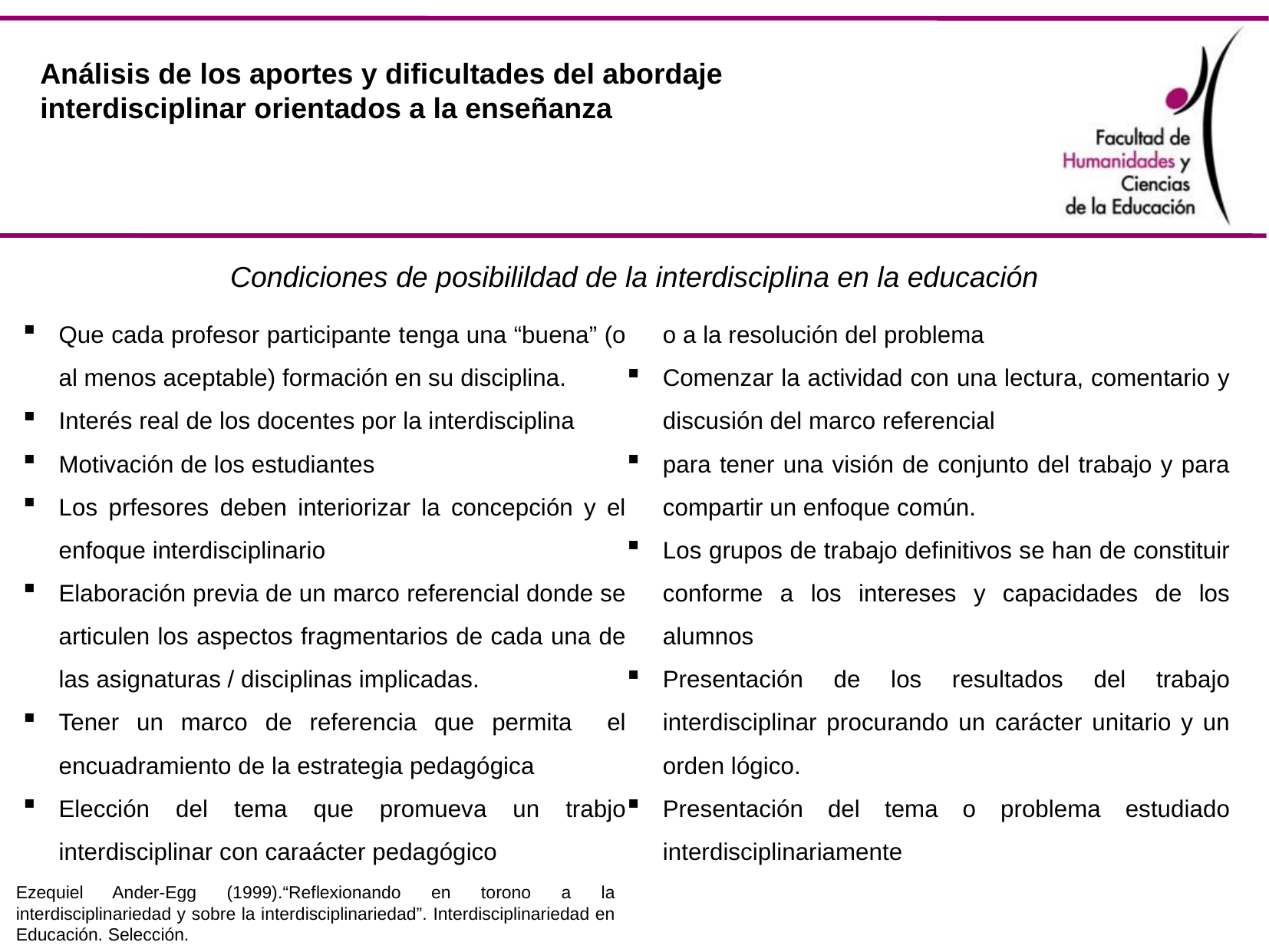

Análisis de los aportes y dificultades del abordaje
interdisciplinar orientados a la enseñanza
Condiciones de posibilildad de la interdisciplina en la educación

Que cada profesor participante tenga una “buena” (o al menos aceptable) formación en su disciplina.
Interés real de los docentes por la interdisciplina
Motivación de los estudiantes
Los prfesores deben interiorizar la concepción y el enfoque interdisciplinario
Elaboración previa de un marco referencial donde se articulen los aspectos fragmentarios de cada una de las asignaturas / disciplinas implicadas.
Tener un marco de referencia que permita  el encuadramiento de la estrategia pedagógica
Elección del tema que promueva un trabjo interdisciplinar con caraácter pedagógico

Integrar las asignaturas que puedan aportar al tema o a la resolución del problema
Comenzar la actividad con una lectura, comentario y discusión del marco referencial
para tener una visión de conjunto del trabajo y para compartir un enfoque común.
Los grupos de trabajo definitivos se han de constituir conforme a los intereses y capacidades de los alumnos
Presentación de los resultados del trabajo interdisciplinar procurando un carácter unitario y un orden lógico.
Presentación del tema o problema estudiado interdisciplinariamente

Ezequiel Ander-Egg (1999).“Reflexionando en torono a la interdisciplinariedad y sobre la interdisciplinariedad”. Interdisciplinariedad en Educación. Selección.